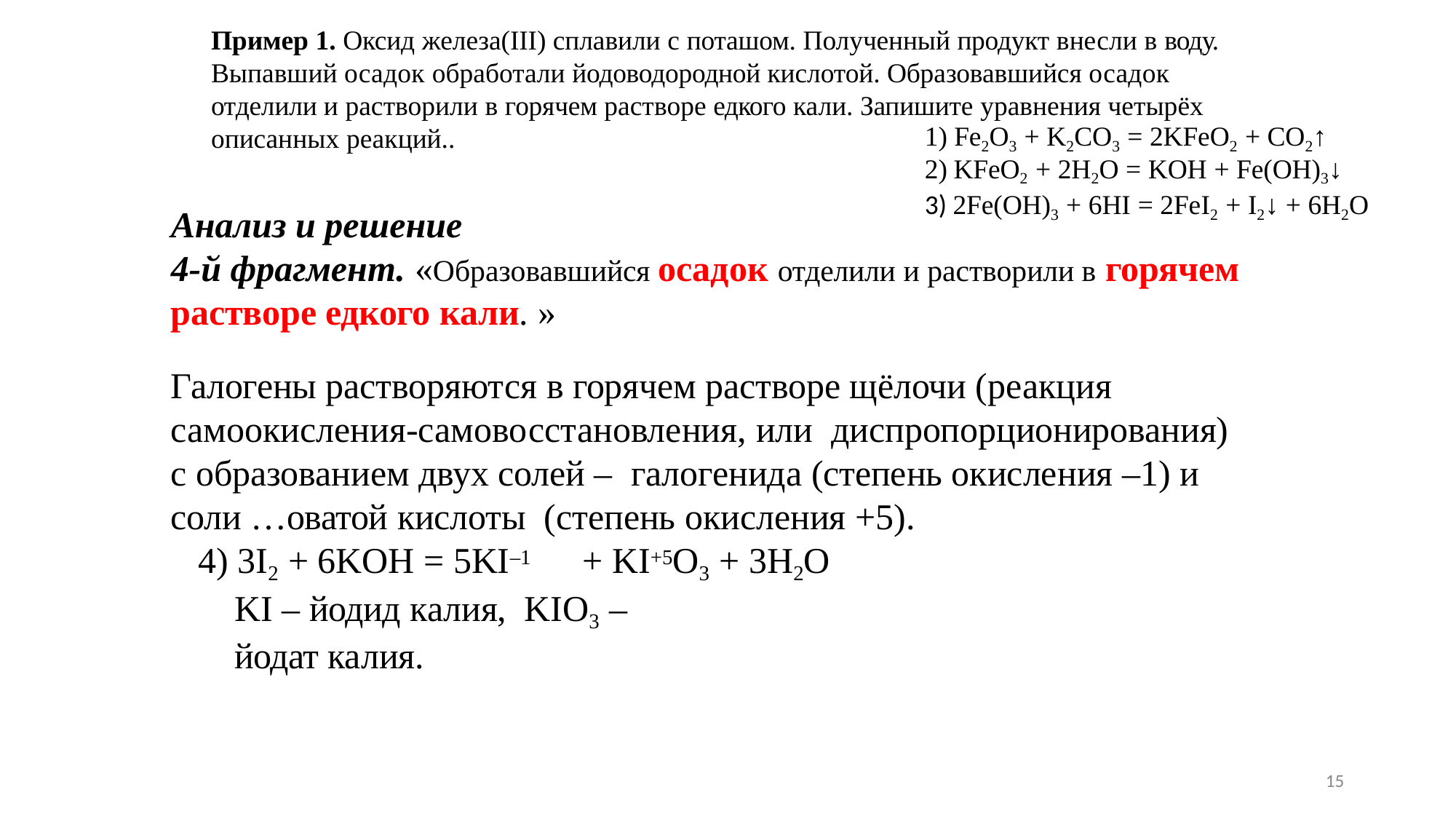

Пример 1. Оксид железа(III) сплавили с поташом. Полученный продукт внесли в воду.  Выпавший осадок обработали йодоводородной кислотой. Образовавшийся осадок  отделили и растворили в горячем растворе едкого кали. Запишите уравнения четырёх
описанных реакций..
Fe2O3 + K2CO3 = 2KFeO2 + CO2↑
KFeO2 + 2H2O = KOH + Fe(OH)3↓
3) 2Fe(OH)3 + 6HI = 2FeI2 + I2↓ + 6H2O
Анализ и решение
4-й фрагмент. «Образовавшийся осадок отделили и растворили в горячем растворе едкого кали. »
Галогены растворяются в горячем растворе щёлочи (реакция  самоокисления-самовосстановления, или  диспропорционирования) с образованием двух солей –  галогенида (степень окисления –1) и соли …оватой кислоты  (степень окисления +5).
4) 3I2 + 6KOH = 5KI–1	+ KI+5O3 + 3H2O
KI – йодид калия,  KIO3 – йодат калия.
15